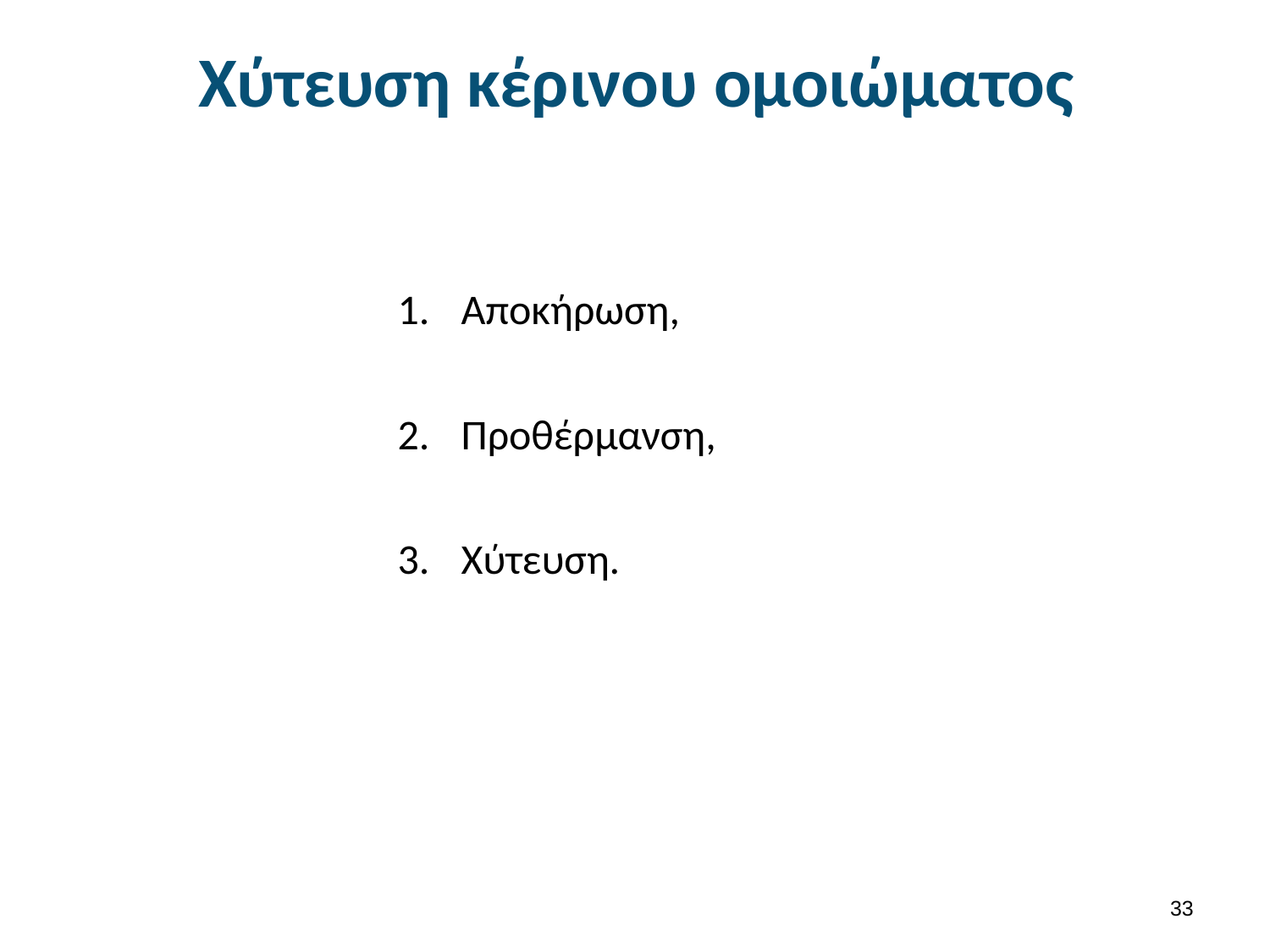

# Χύτευση κέρινου ομοιώματος
Αποκήρωση,
Προθέρμανση,
Χύτευση.

33